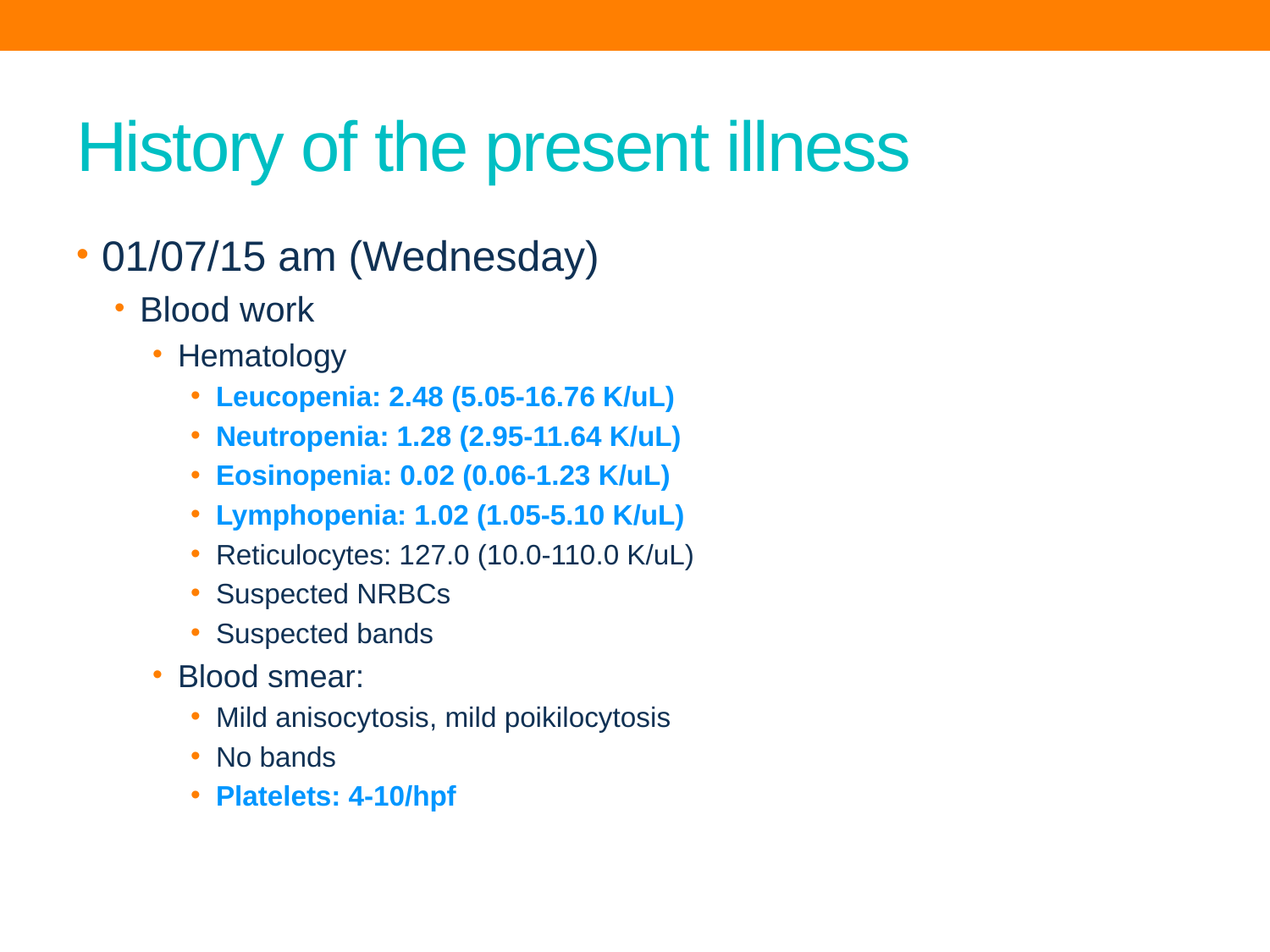

# History of the present illness
01/07/15 am (Wednesday)
Blood work
Hematology
Leucopenia: 2.48 (5.05-16.76 K/uL)
Neutropenia: 1.28 (2.95-11.64 K/uL)
Eosinopenia: 0.02 (0.06-1.23 K/uL)
Lymphopenia: 1.02 (1.05-5.10 K/uL)
Reticulocytes: 127.0 (10.0-110.0 K/uL)
Suspected NRBCs
Suspected bands
Blood smear:
Mild anisocytosis, mild poikilocytosis
No bands
Platelets: 4-10/hpf